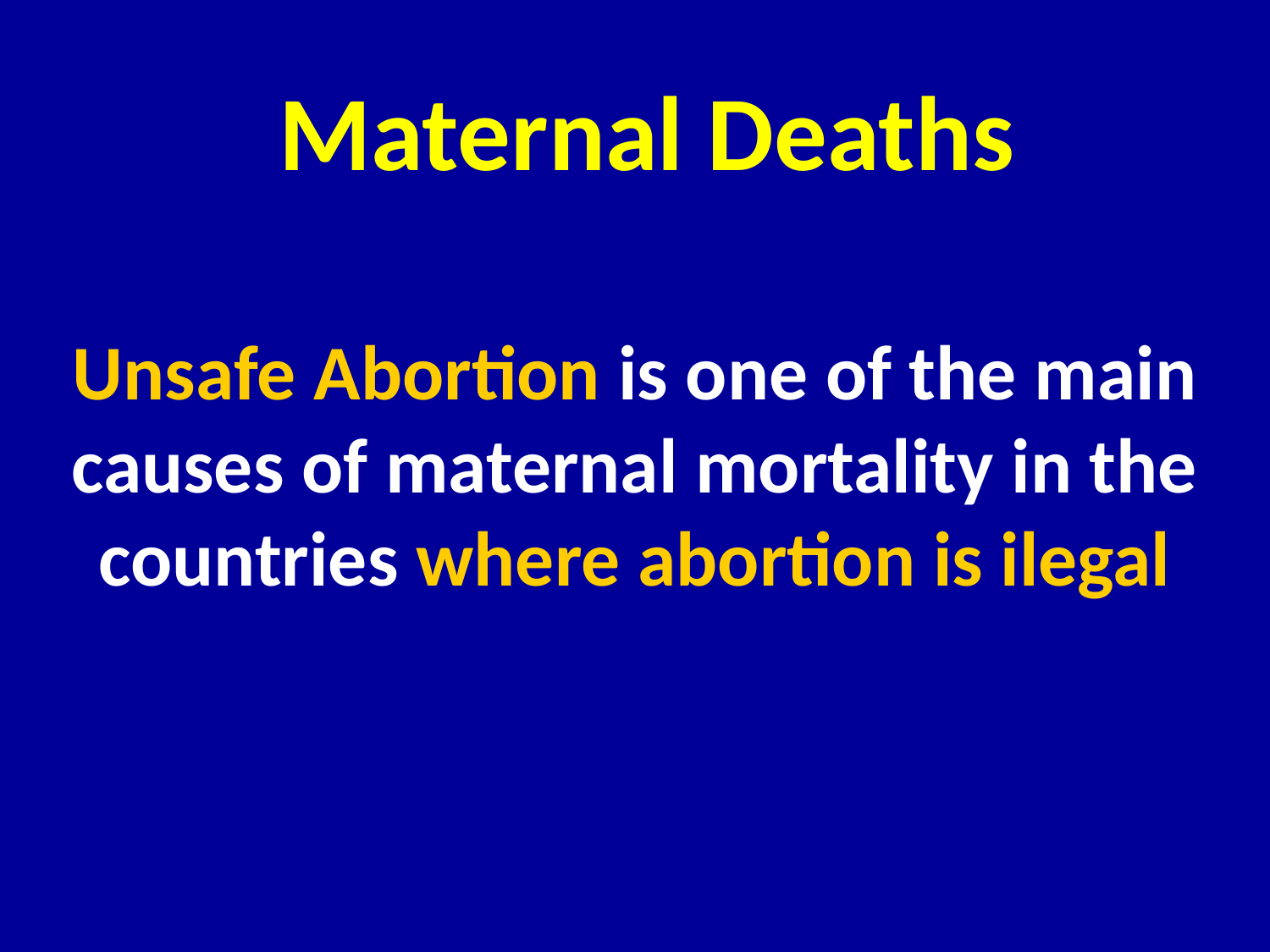

Maternal Deaths
Unsafe Abortion is one of the main causes of maternal mortality in the countries where abortion is ilegal